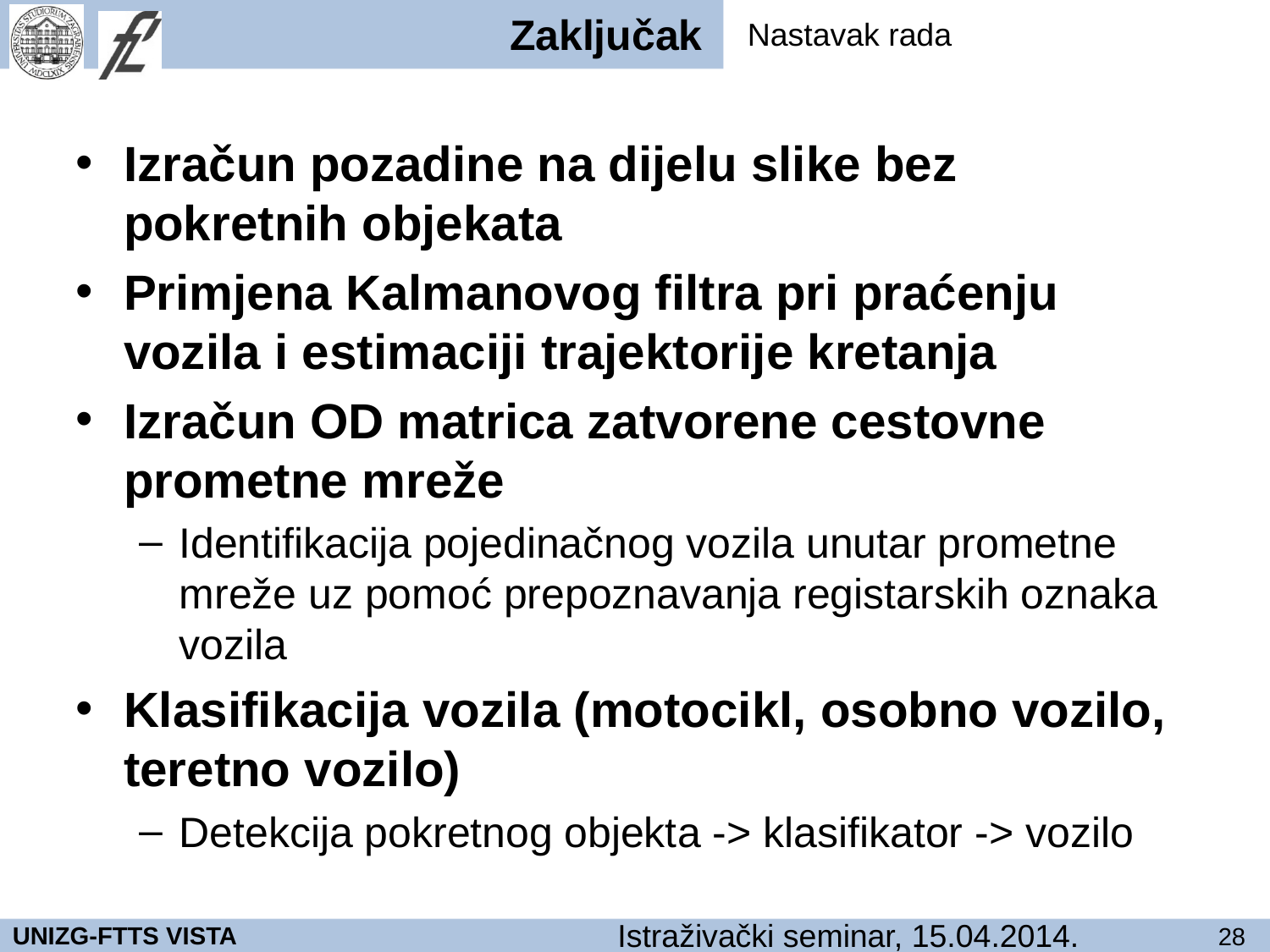

Nastavak rada
Zaključak
Izračun pozadine na dijelu slike bez pokretnih objekata
Primjena Kalmanovog filtra pri praćenju vozila i estimaciji trajektorije kretanja
Izračun OD matrica zatvorene cestovne prometne mreže
Identifikacija pojedinačnog vozila unutar prometne mreže uz pomoć prepoznavanja registarskih oznaka vozila
Klasifikacija vozila (motocikl, osobno vozilo, teretno vozilo)
Detekcija pokretnog objekta -> klasifikator -> vozilo

UNIZG-FTTS VISTA
Istraživački seminar, 15.04.2014.
28